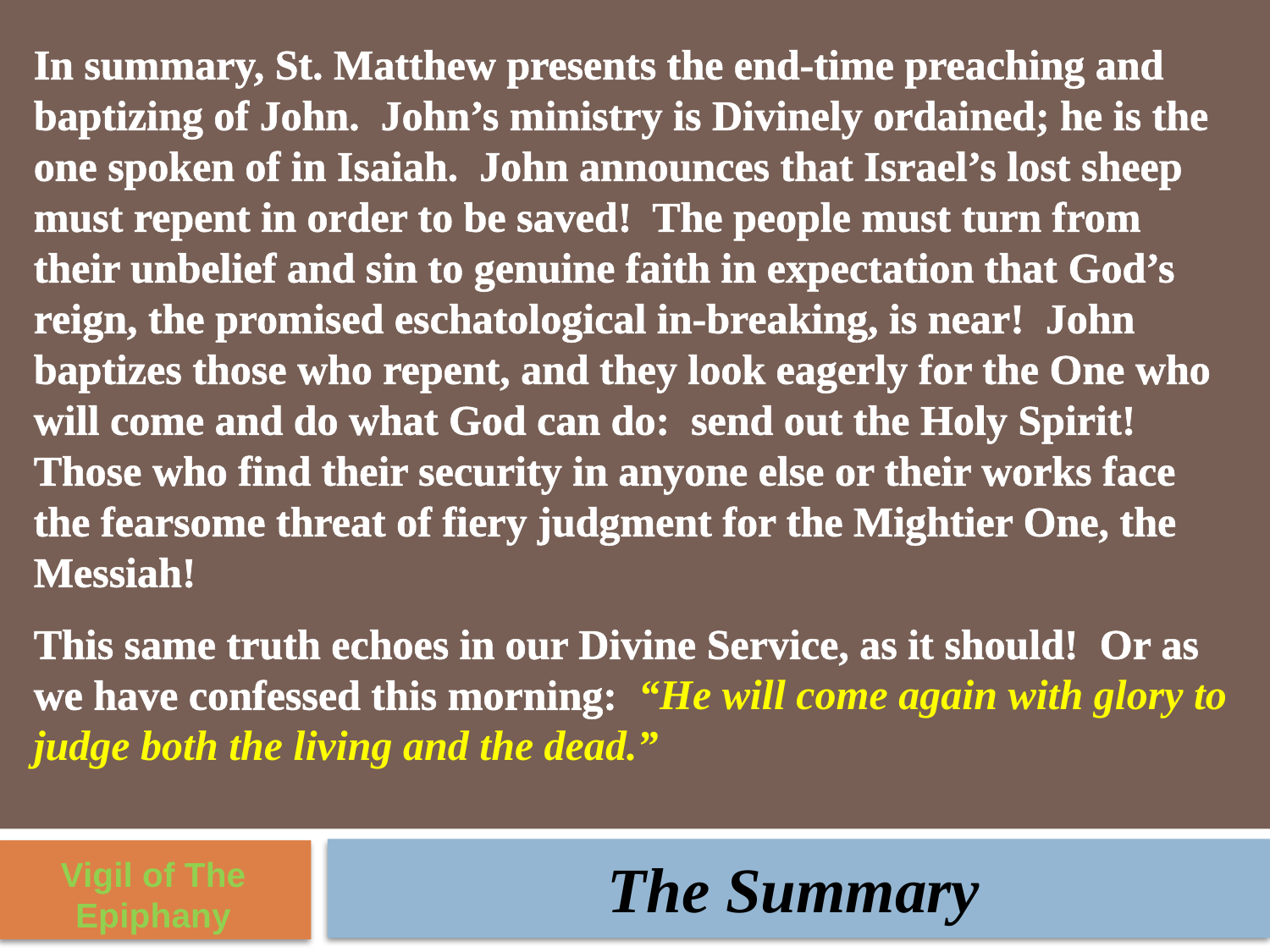

In summary, St. Matthew presents the end-time preaching and baptizing of John.  John’s ministry is Divinely ordained; he is the one spoken of in Isaiah.  John announces that Israel’s lost sheep must repent in order to be saved!  The people must turn from their unbelief and sin to genuine faith in expectation that God’s reign, the promised eschatological in-breaking, is near!  John baptizes those who repent, and they look eagerly for the One who will come and do what God can do:  send out the Holy Spirit!  Those who find their security in anyone else or their works face the fearsome threat of fiery judgment for the Mightier One, the Messiah!
This same truth echoes in our Divine Service, as it should!  Or as we have confessed this morning:  “He will come again with glory to judge both the living and the dead.”
The Summary
Vigil of The Epiphany